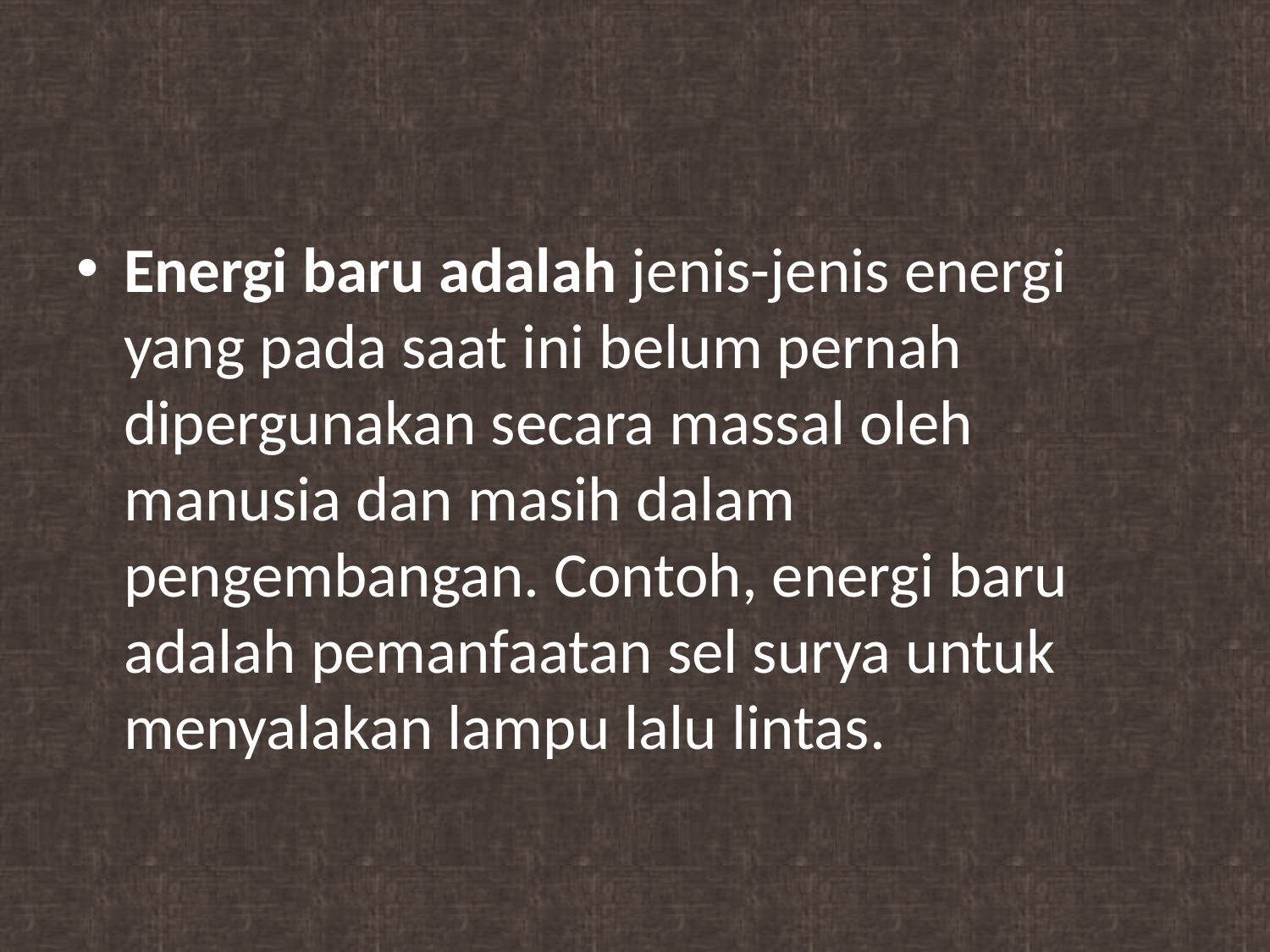

#
Energi baru adalah jenis-jenis energi yang pada saat ini belum pernah dipergunakan secara massal oleh manusia dan masih dalam pengembangan. Contoh, energi baru adalah pemanfaatan sel surya untuk menyalakan lampu lalu lintas.